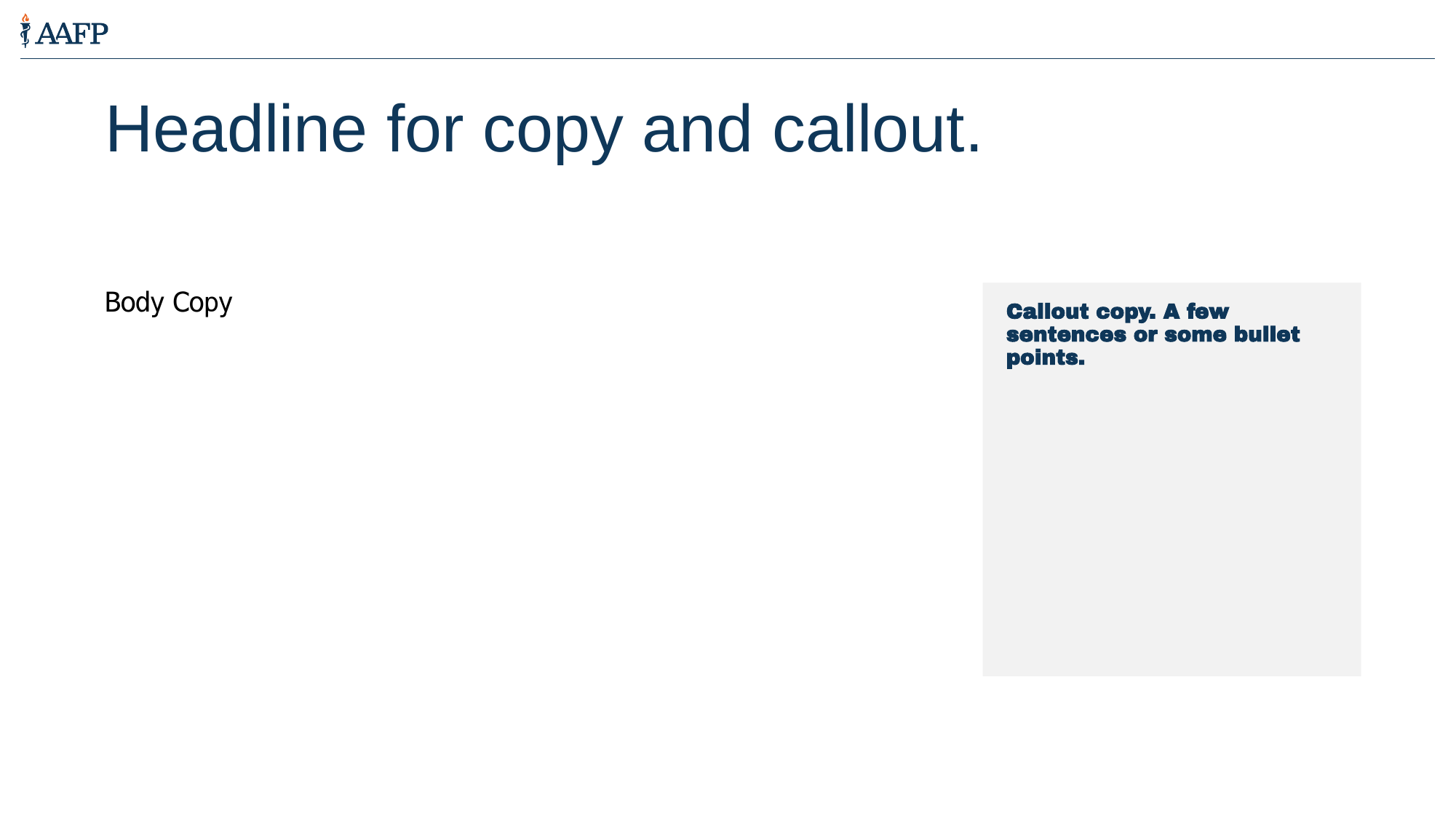

Headline for copy and callout.
Body Copy

Callout copy. A few sentences or some bullet points.